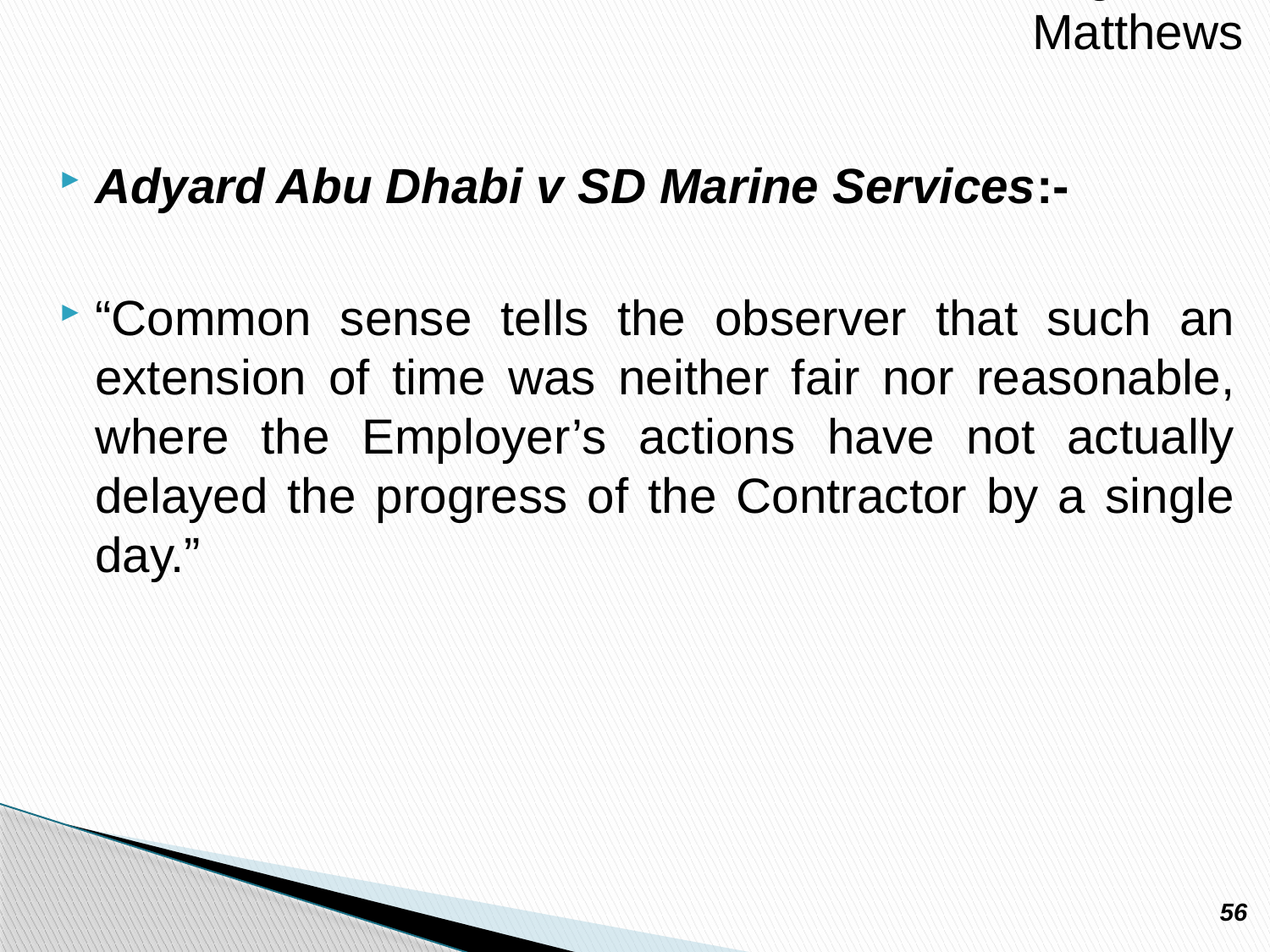

Presgrave & Matthews
Adyard Abu Dhabi v SD Marine Services:-

“Common sense tells the observer that such an extension of time was neither fair nor reasonable, where the Employer’s actions have not actually delayed the progress of the Contractor by a single day.”

56